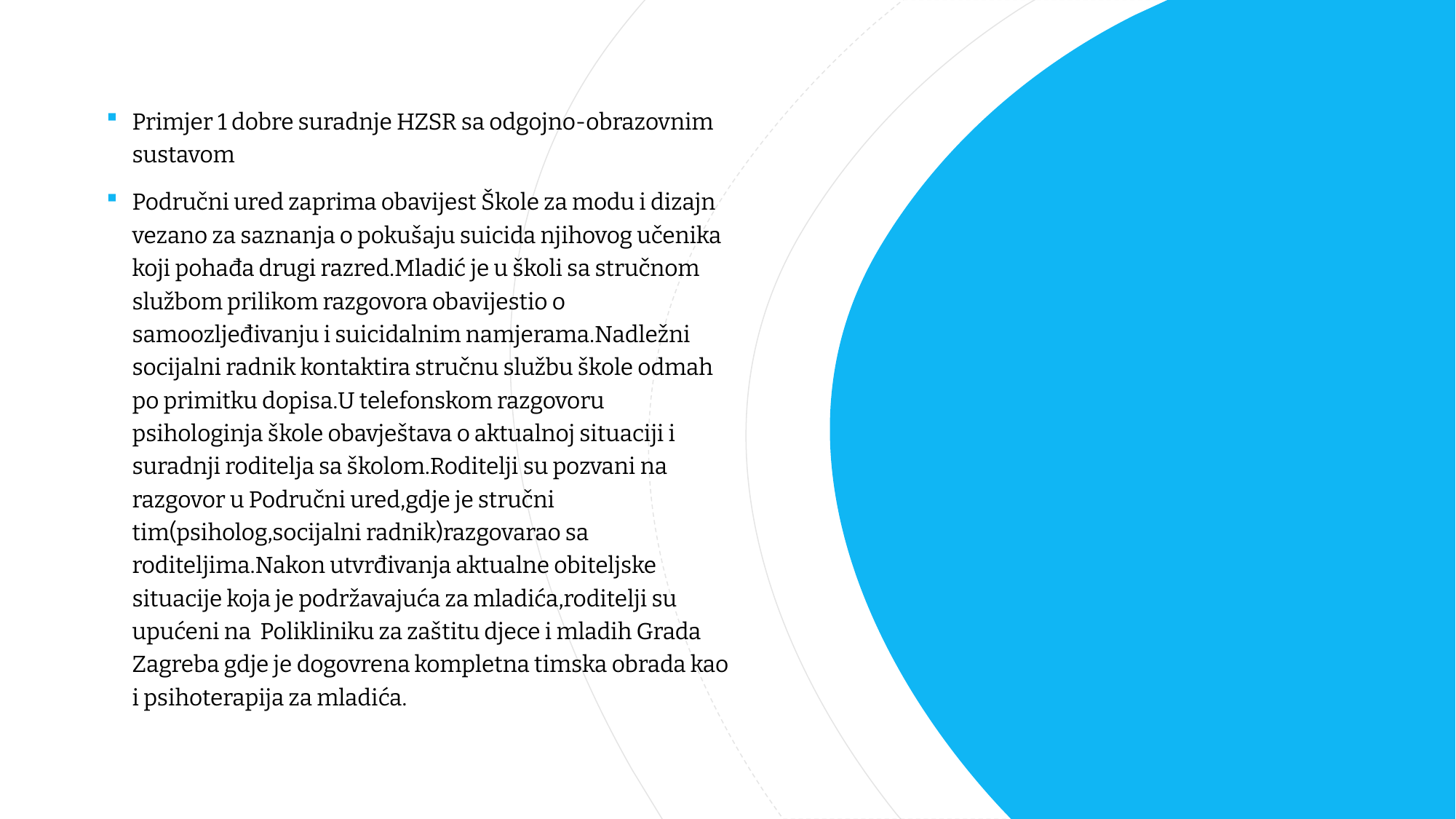

Primjer 1 dobre suradnje HZSR sa odgojno-obrazovnim sustavom
Područni ured zaprima obavijest Škole za modu i dizajn vezano za saznanja o pokušaju suicida njihovog učenika koji pohađa drugi razred.Mladić je u školi sa stručnom službom prilikom razgovora obavijestio o samoozljeđivanju i suicidalnim namjerama.Nadležni socijalni radnik kontaktira stručnu službu škole odmah po primitku dopisa.U telefonskom razgovoru psihologinja škole obavještava o aktualnoj situaciji i suradnji roditelja sa školom.Roditelji su pozvani na razgovor u Područni ured,gdje je stručni tim(psiholog,socijalni radnik)razgovarao sa roditeljima.Nakon utvrđivanja aktualne obiteljske situacije koja je podržavajuća za mladića,roditelji su upućeni na  Polikliniku za zaštitu djece i mladih Grada Zagreba gdje je dogovrena kompletna timska obrada kao i psihoterapija za mladića.

#